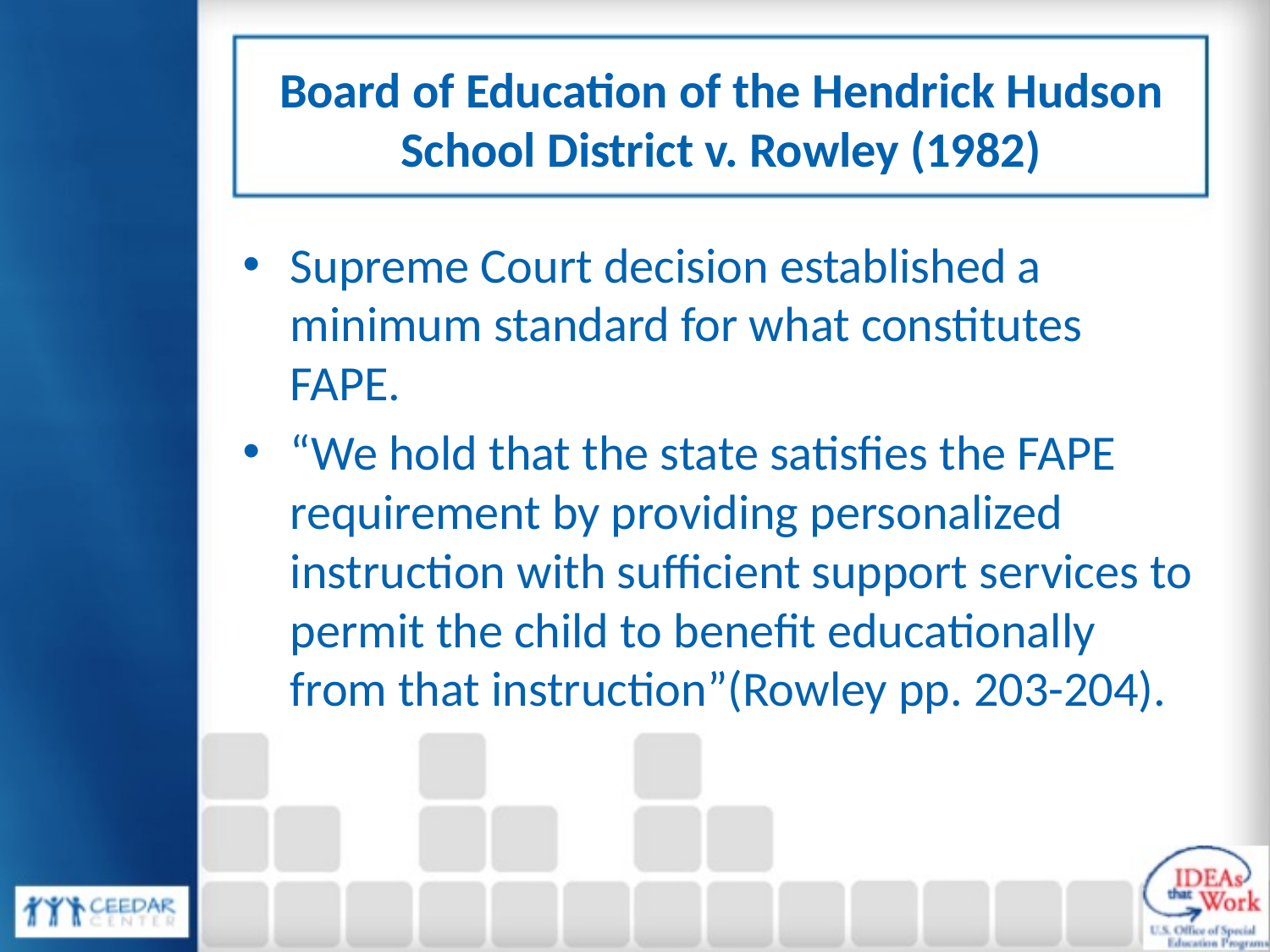

# Board of Education of the Hendrick Hudson School District v. Rowley (1982)
Supreme Court decision established a minimum standard for what constitutes  FAPE.
“We hold that the state satisfies the FAPE requirement by providing personalized instruction with sufficient support services to permit the child to benefit educationally from that instruction”(Rowley pp. 203-204).